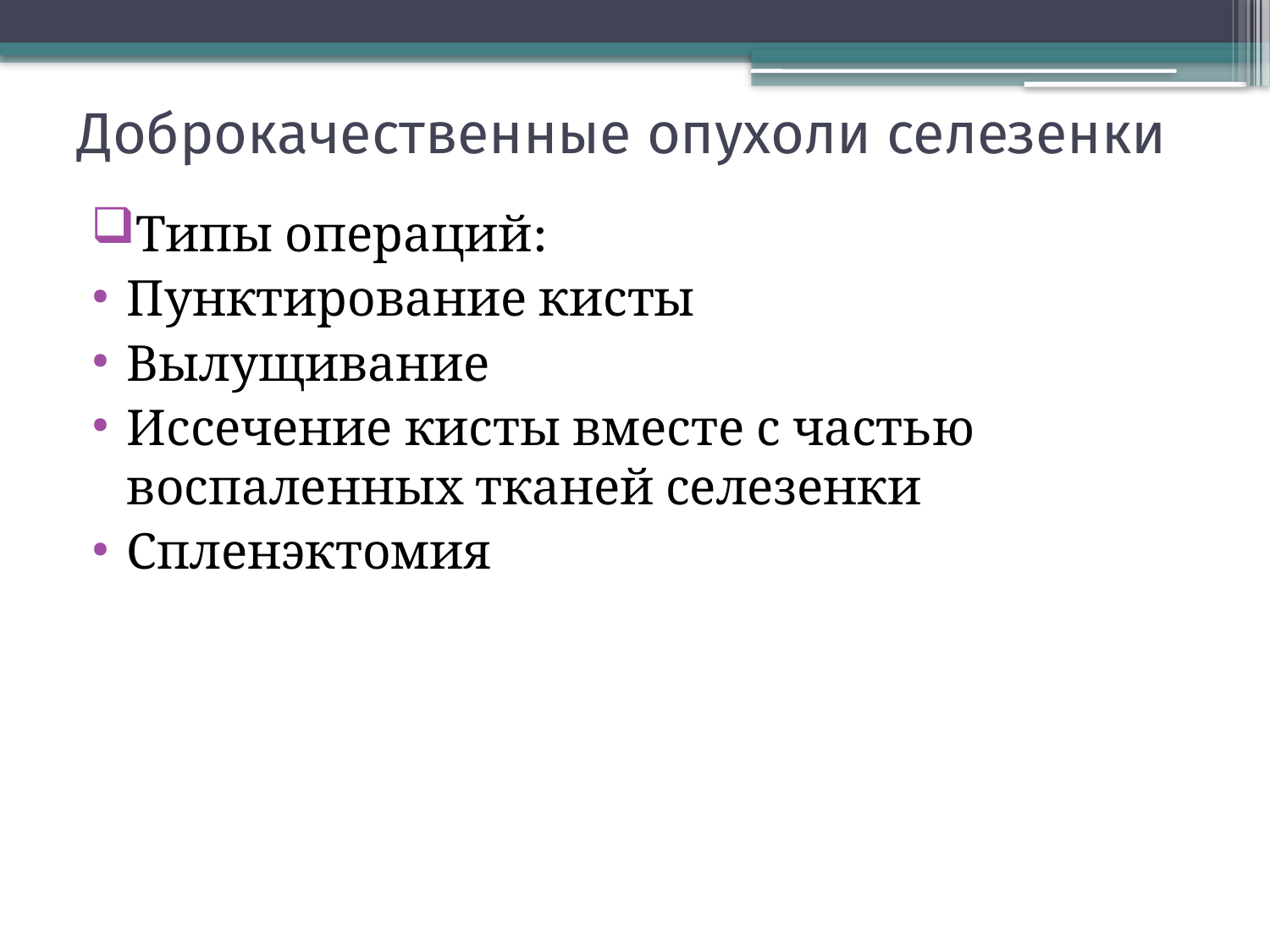

# Доброкачественные опухоли селезенки
Типы операций:
Пунктирование кисты
Вылущивание
Иссечение кисты вместе с частью воспаленных тканей селезенки
Спленэктомия